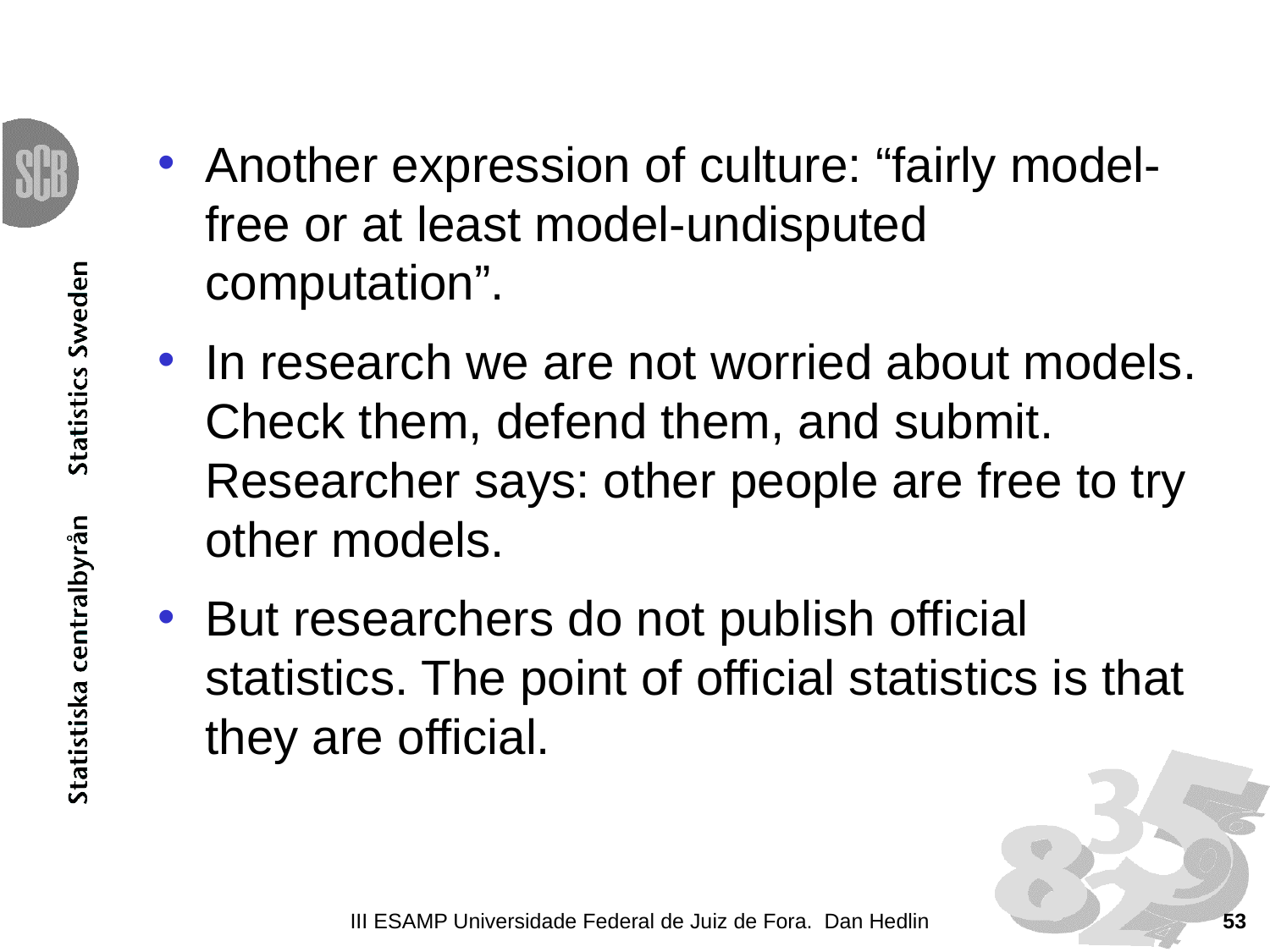

#
Another expression of culture: “fairly model-free or at least model-undisputed computation”.
In research we are not worried about models. Check them, defend them, and submit. Researcher says: other people are free to try other models.
But researchers do not publish official statistics. The point of official statistics is that they are official.
III ESAMP Universidade Federal de Juiz de Fora.  Dan Hedlin
53